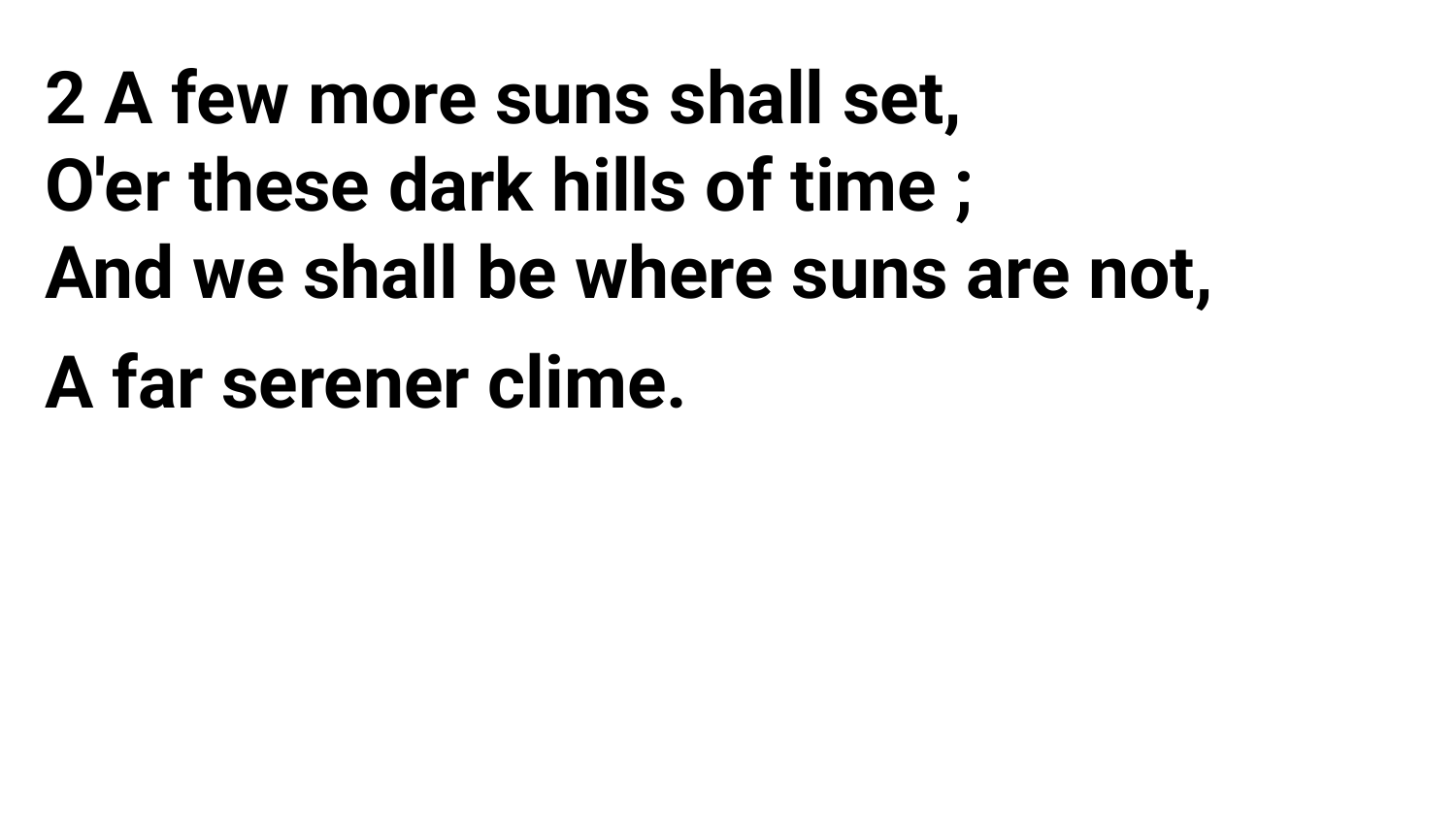

2 A few more suns shall set,
O'er these dark hills of time ;
And we shall be where suns are not,
A far serener clime.